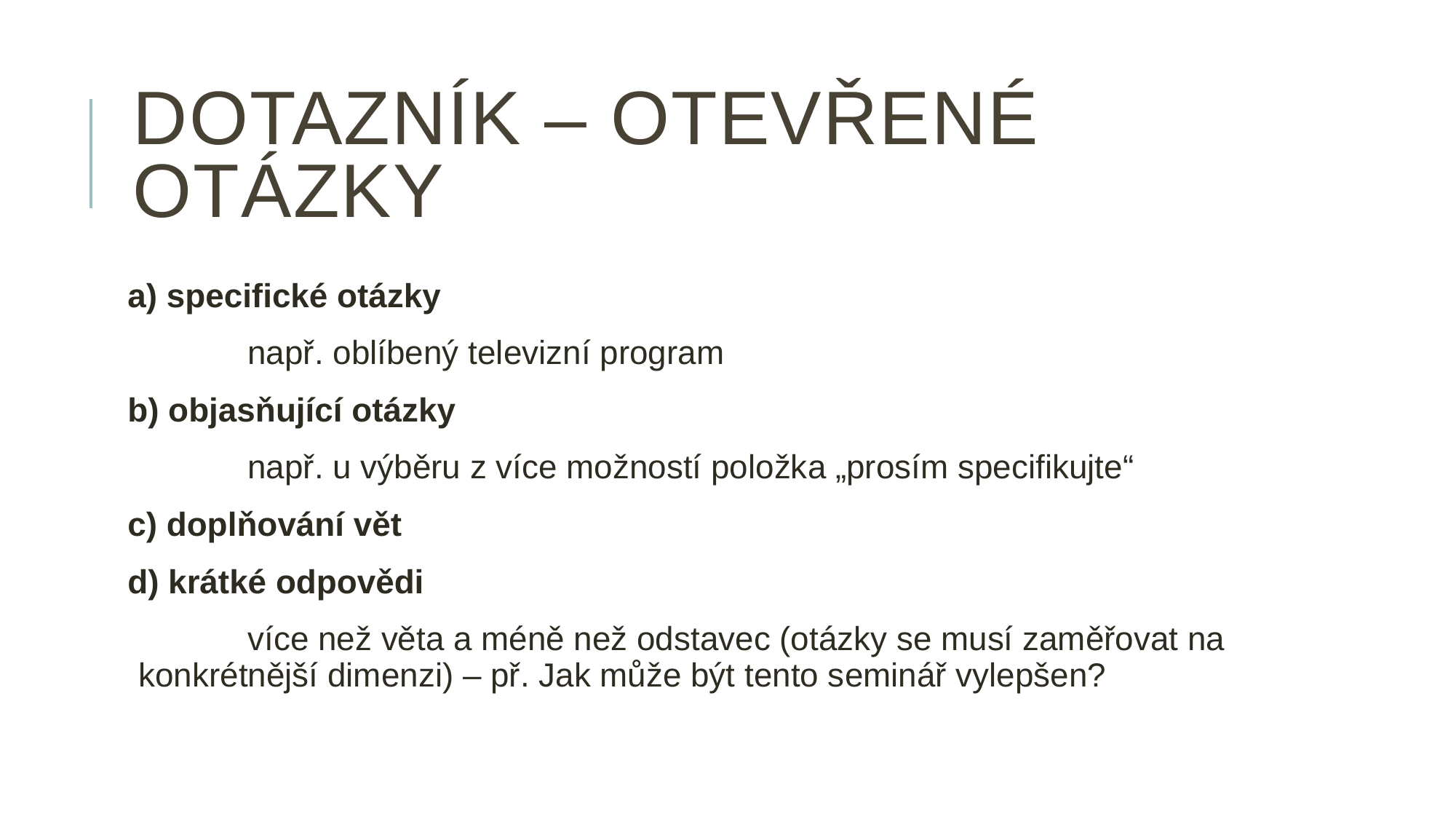

# Dotazník – OTEVŘENÉ otázky
a) specifické otázky
	např. oblíbený televizní program
b) objasňující otázky
	např. u výběru z více možností položka „prosím specifikujte“
c) doplňování vět
d) krátké odpovědi
	více než věta a méně než odstavec (otázky se musí zaměřovat na konkrétnější dimenzi) – př. Jak může být tento seminář vylepšen?